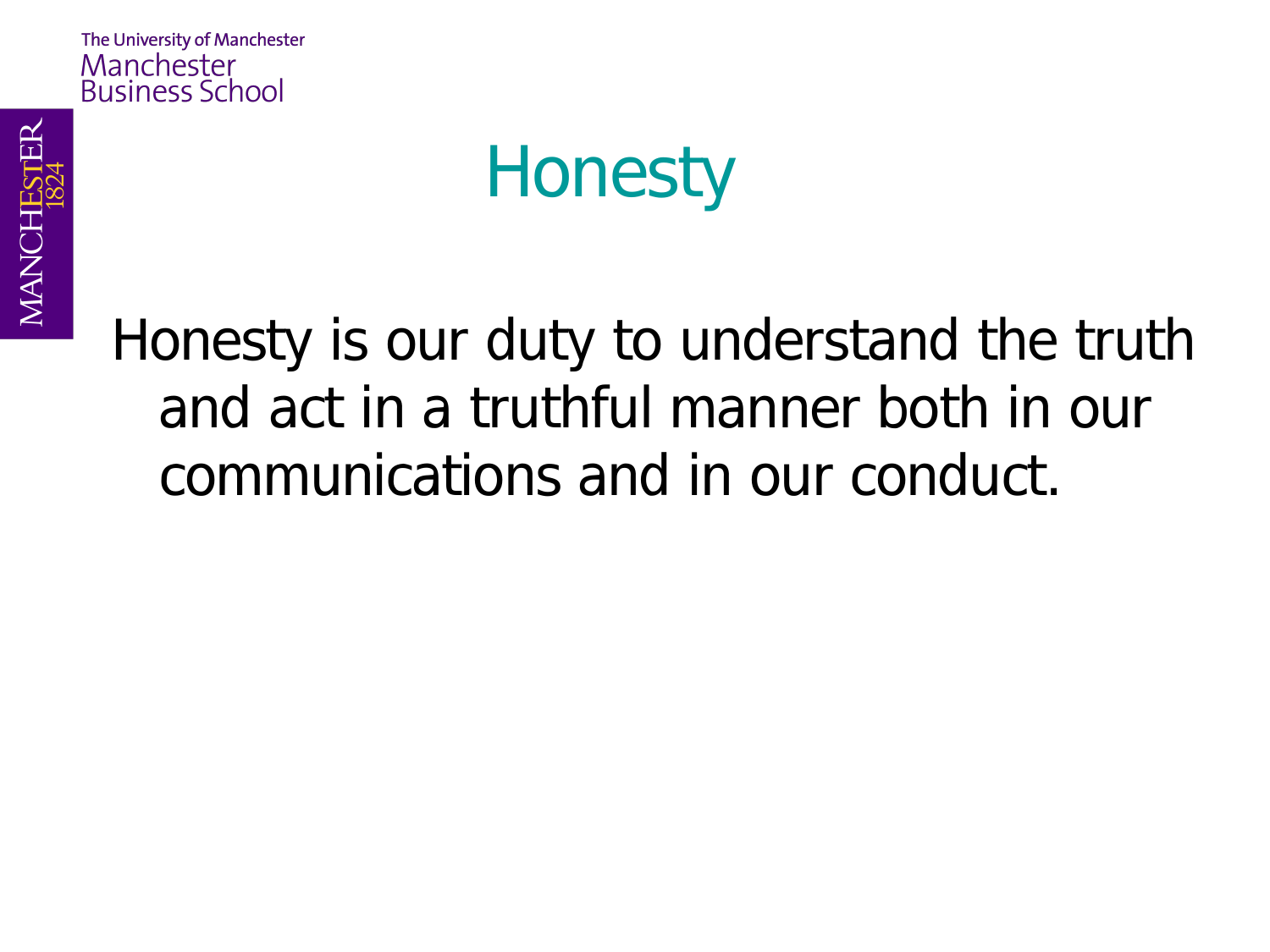

# Honesty
Honesty is our duty to understand the truth and act in a truthful manner both in our communications and in our conduct.